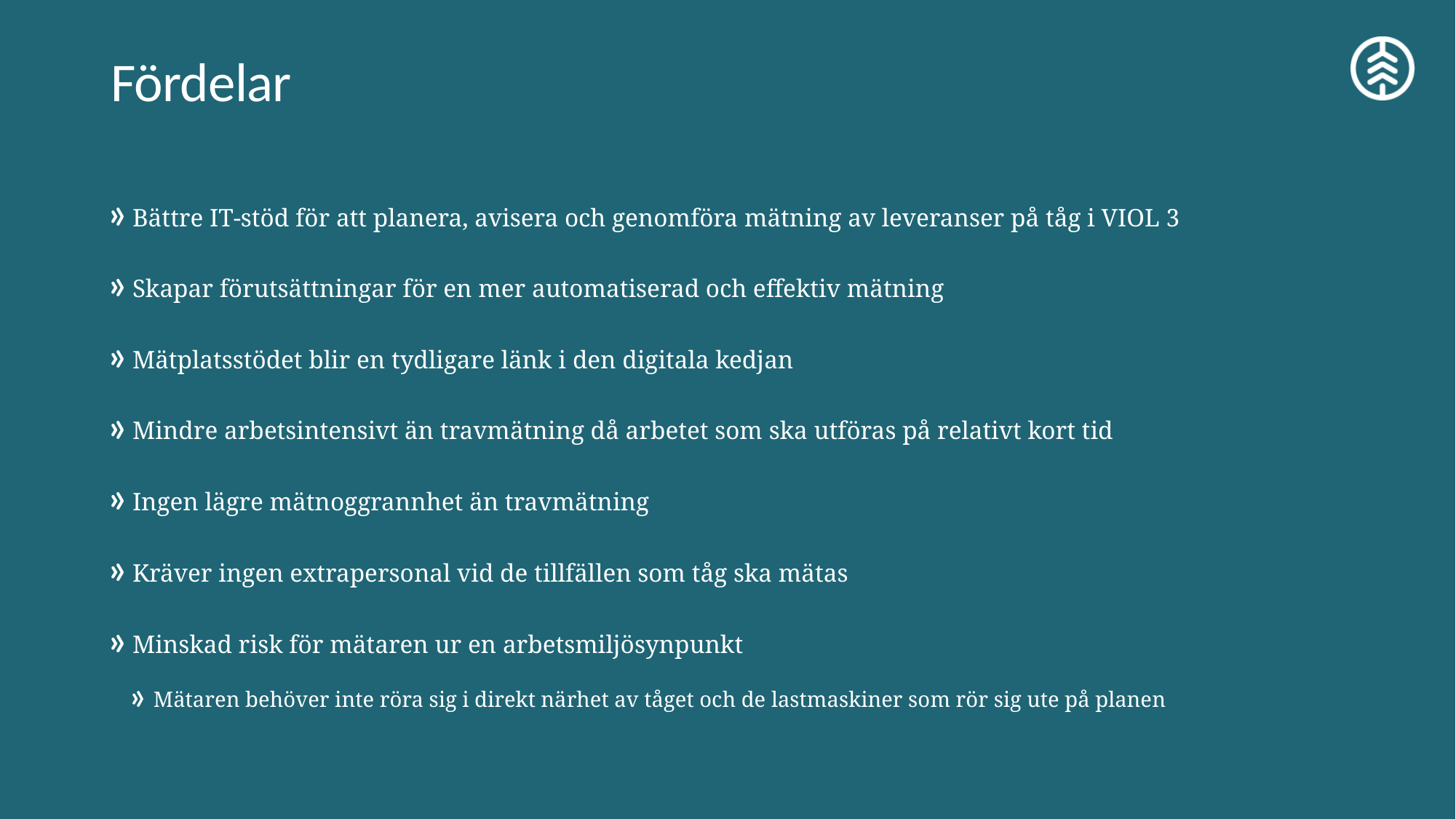

# Fördelar
Bättre IT-stöd för att planera, avisera och genomföra mätning av leveranser på tåg i VIOL 3
Skapar förutsättningar för en mer automatiserad och effektiv mätning
Mätplatsstödet blir en tydligare länk i den digitala kedjan
Mindre arbetsintensivt än travmätning då arbetet som ska utföras på relativt kort tid
Ingen lägre mätnoggrannhet än travmätning
Kräver ingen extrapersonal vid de tillfällen som tåg ska mätas
Minskad risk för mätaren ur en arbetsmiljösynpunkt
Mätaren behöver inte röra sig i direkt närhet av tåget och de lastmaskiner som rör sig ute på planen